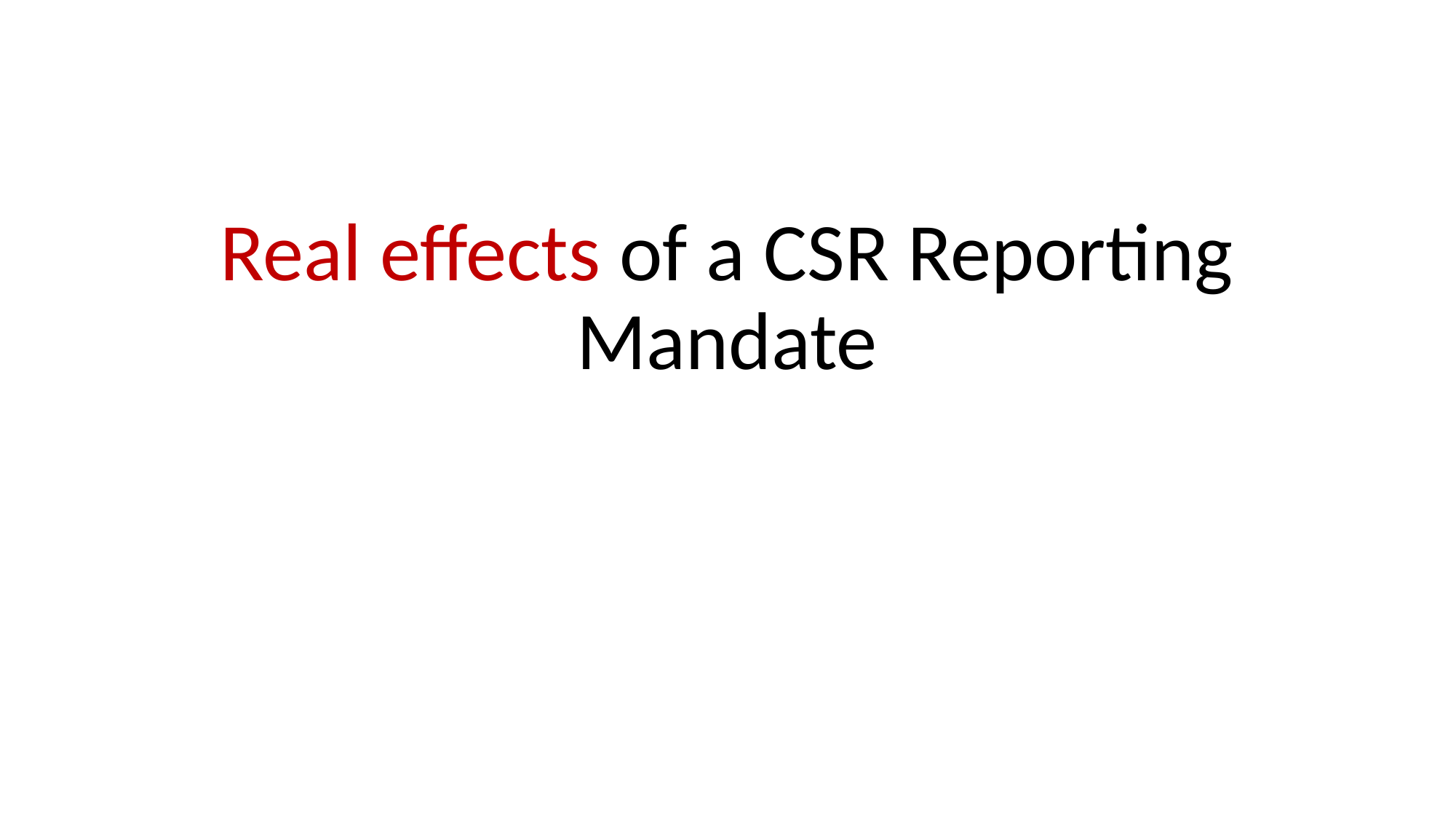

# Real effects of a CSR Reporting Mandate